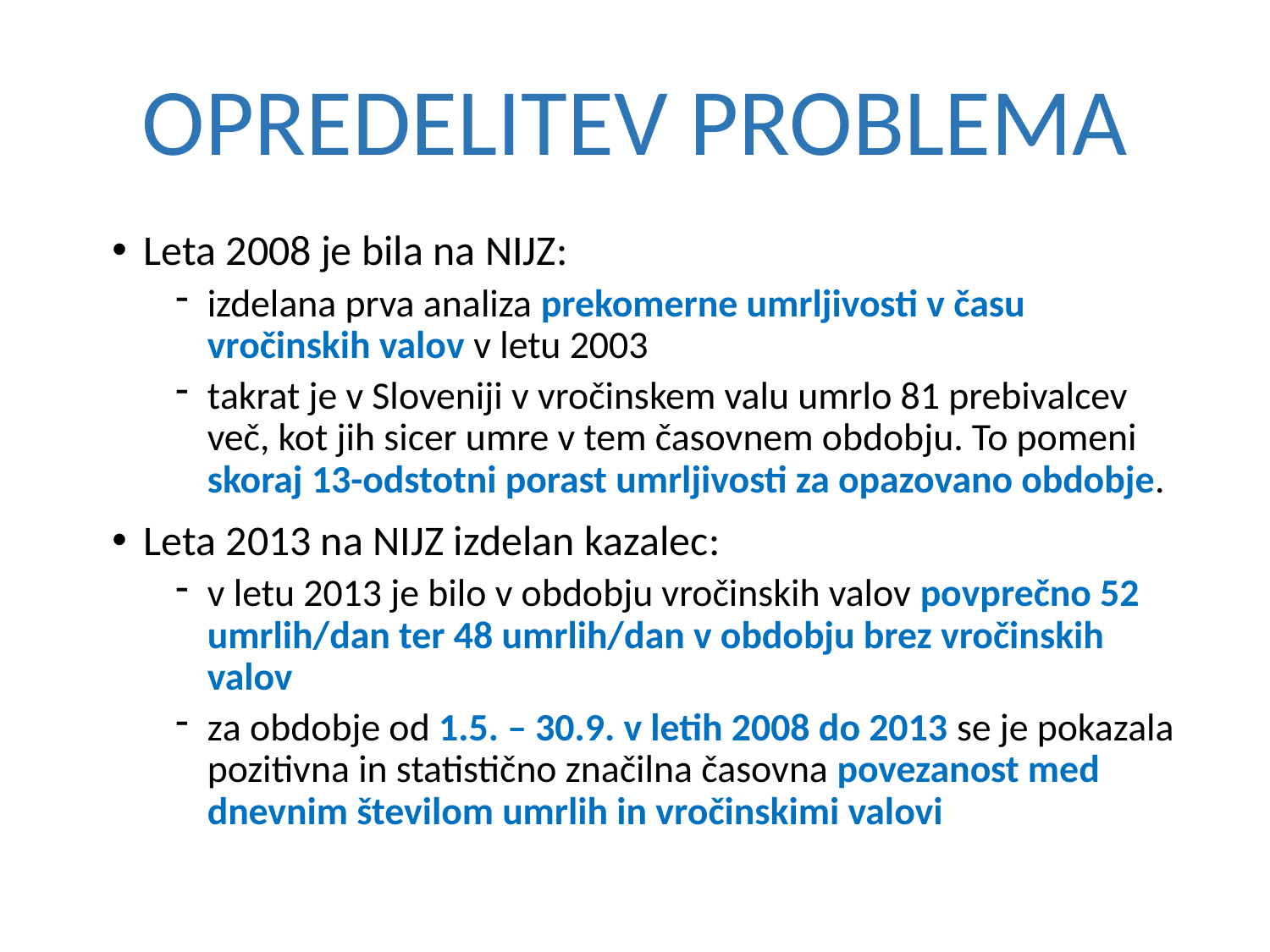

OPREDELITEV PROBLEMA
Leta 2008 je bila na NIJZ:
izdelana prva analiza prekomerne umrljivosti v času vročinskih valov v letu 2003
takrat je v Sloveniji v vročinskem valu umrlo 81 prebivalcev več, kot jih sicer umre v tem časovnem obdobju. To pomeni skoraj 13-odstotni porast umrljivosti za opazovano obdobje.
Leta 2013 na NIJZ izdelan kazalec:
v letu 2013 je bilo v obdobju vročinskih valov povprečno 52 umrlih/dan ter 48 umrlih/dan v obdobju brez vročinskih valov
za obdobje od 1.5. – 30.9. v letih 2008 do 2013 se je pokazala pozitivna in statistično značilna časovna povezanost med dnevnim številom umrlih in vročinskimi valovi